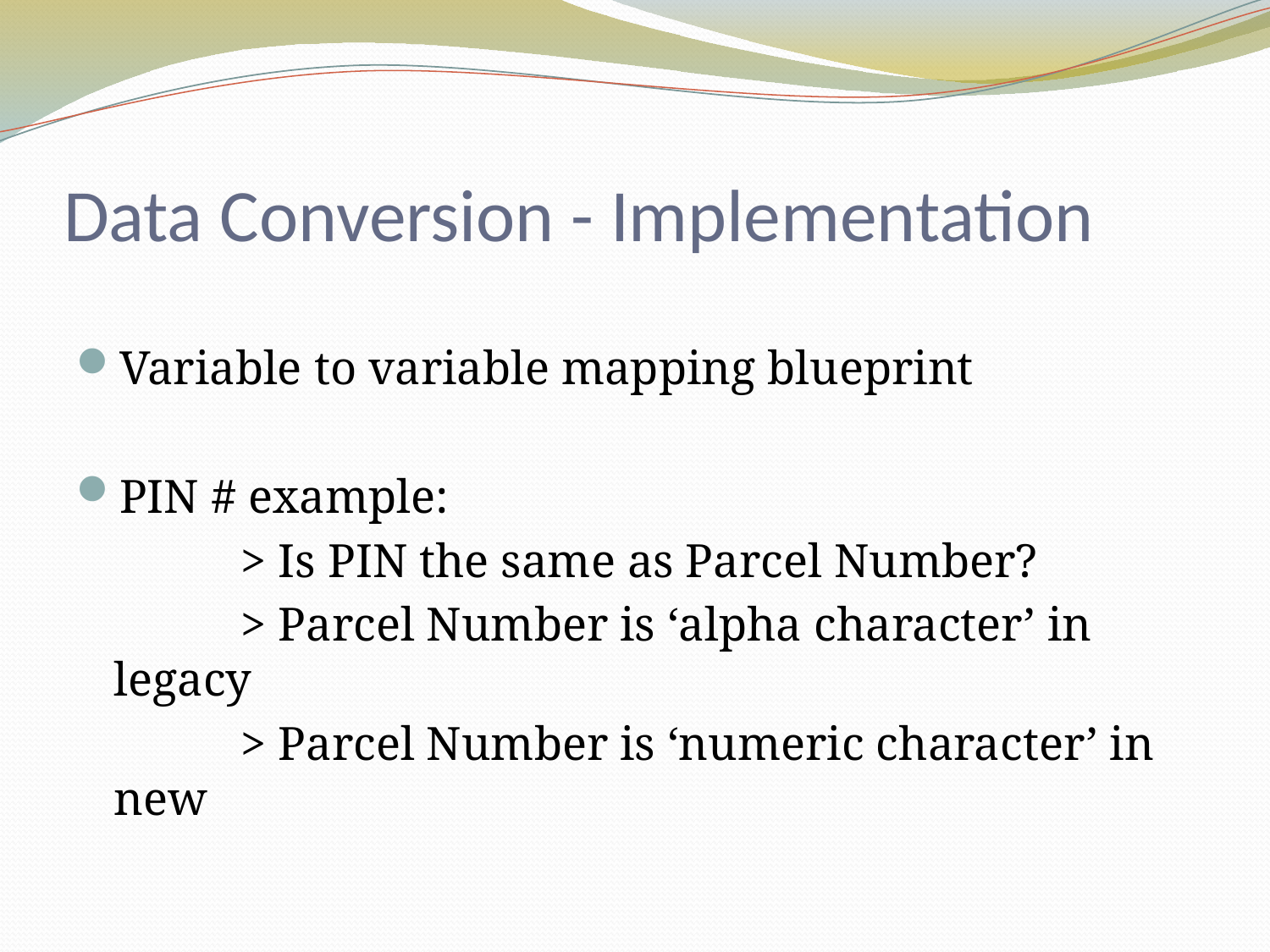

# Data Conversion - Implementation

Variable to variable mapping blueprint

PIN # example:
		> Is PIN the same as Parcel Number?
		> Parcel Number is ‘alpha character’ in legacy
		> Parcel Number is ‘numeric character’ in new